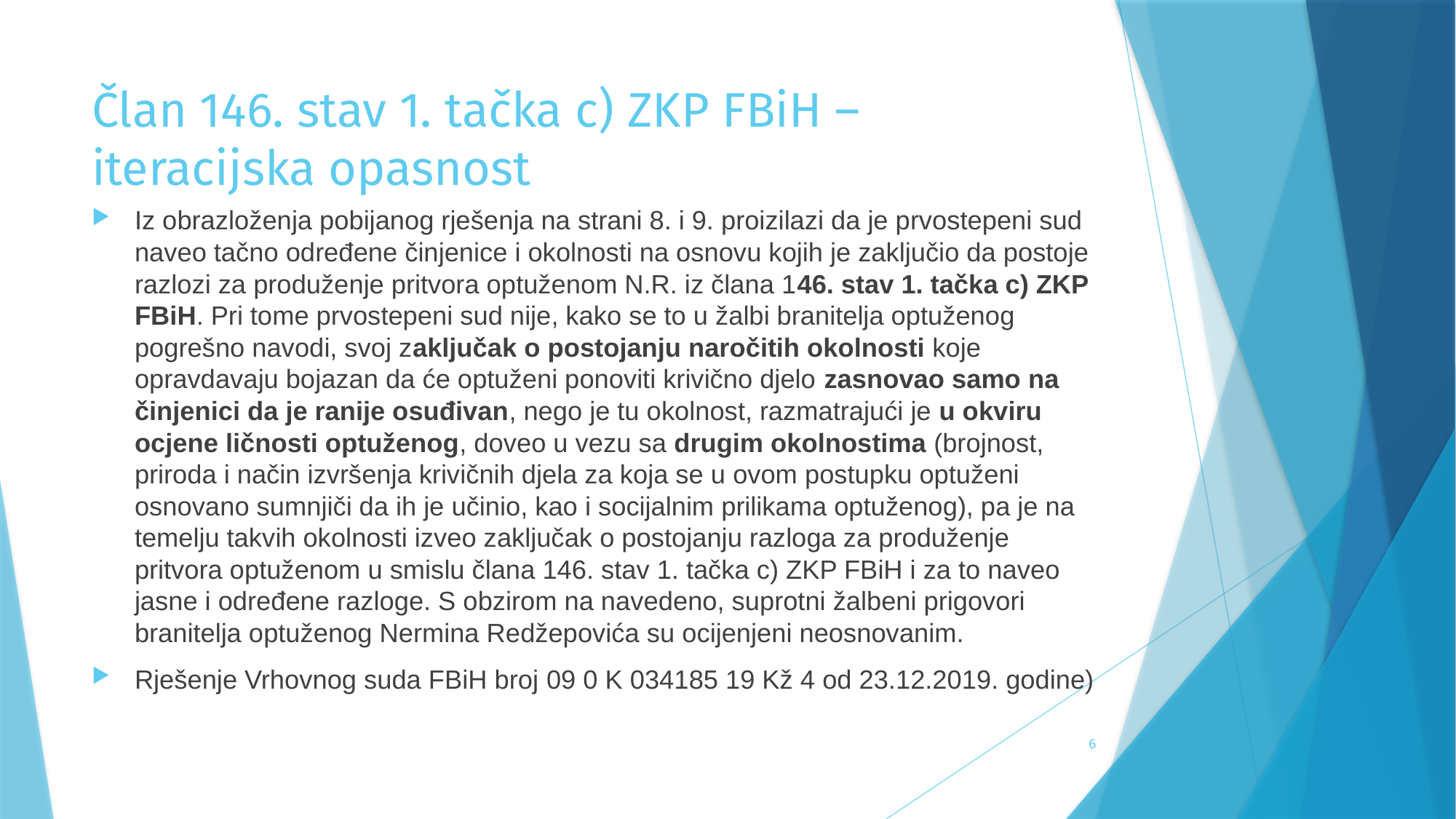

# Član 146. stav 1. tačka c) ZKP FBiH – iteracijska opasnost
Iz obrazloženja pobijanog rješenja na strani 8. i 9. proizilazi da je prvostepeni sud naveo tačno određene činjenice i okolnosti na osnovu kojih je zaključio da postoje razlozi za produženje pritvora optuženom N.R. iz člana 146. stav 1. tačka c) ZKP FBiH. Pri tome prvostepeni sud nije, kako se to u žalbi branitelja optuženog pogrešno navodi, svoj zaključak o postojanju naročitih okolnosti koje opravdavaju bojazan da će optuženi ponoviti krivično djelo zasnovao samo na činjenici da je ranije osuđivan, nego je tu okolnost, razmatrajući je u okviru ocjene ličnosti optuženog, doveo u vezu sa drugim okolnostima (brojnost, priroda i način izvršenja krivičnih djela za koja se u ovom postupku optuženi osnovano sumnjiči da ih je učinio, kao i socijalnim prilikama optuženog), pa je na temelju takvih okolnosti izveo zaključak o postojanju razloga za produženje pritvora optuženom u smislu člana 146. stav 1. tačka c) ZKP FBiH i za to naveo jasne i određene razloge. S obzirom na navedeno, suprotni žalbeni prigovori branitelja optuženog Nermina Redžepovića su ocijenjeni neosnovanim.
Rješenje Vrhovnog suda FBiH broj 09 0 K 034185 19 Kž 4 od 23.12.2019. godine)
6